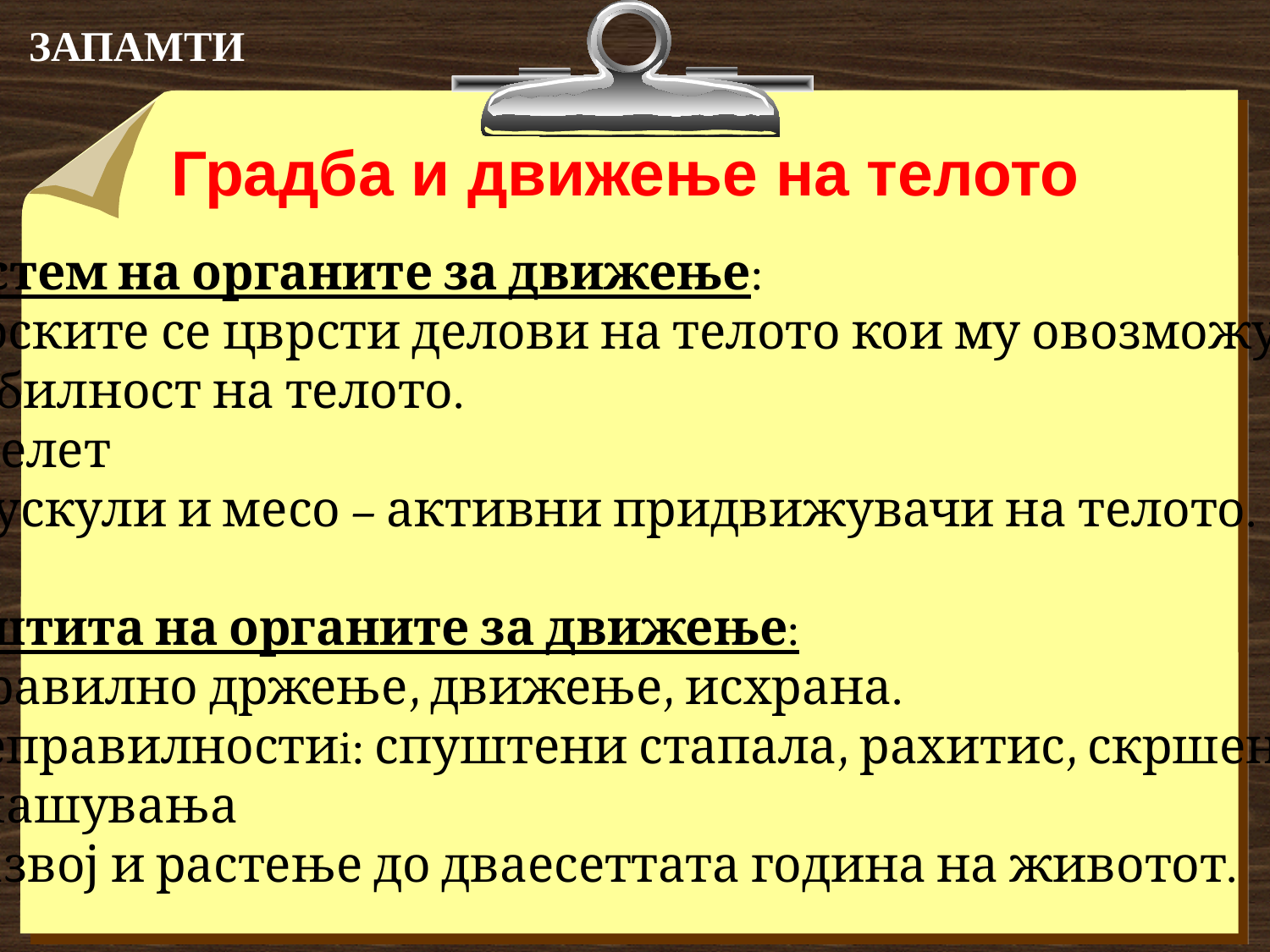

ЗАПАМТИ
Градба и движење на телото
Систем на органите за движење:
Коските се цврсти делови на телото кои му овозможуваат
стабилност на телото.
скелет
Мускули и месо – активни придвижувачи на телото.

Заштита на органите за движење:
Правилно држење, движење, исхрана.
неправилностиi: спуштени стапала, рахитис, скршеници,
исчашувања
Развој и растење до дваесеттата година на животот.